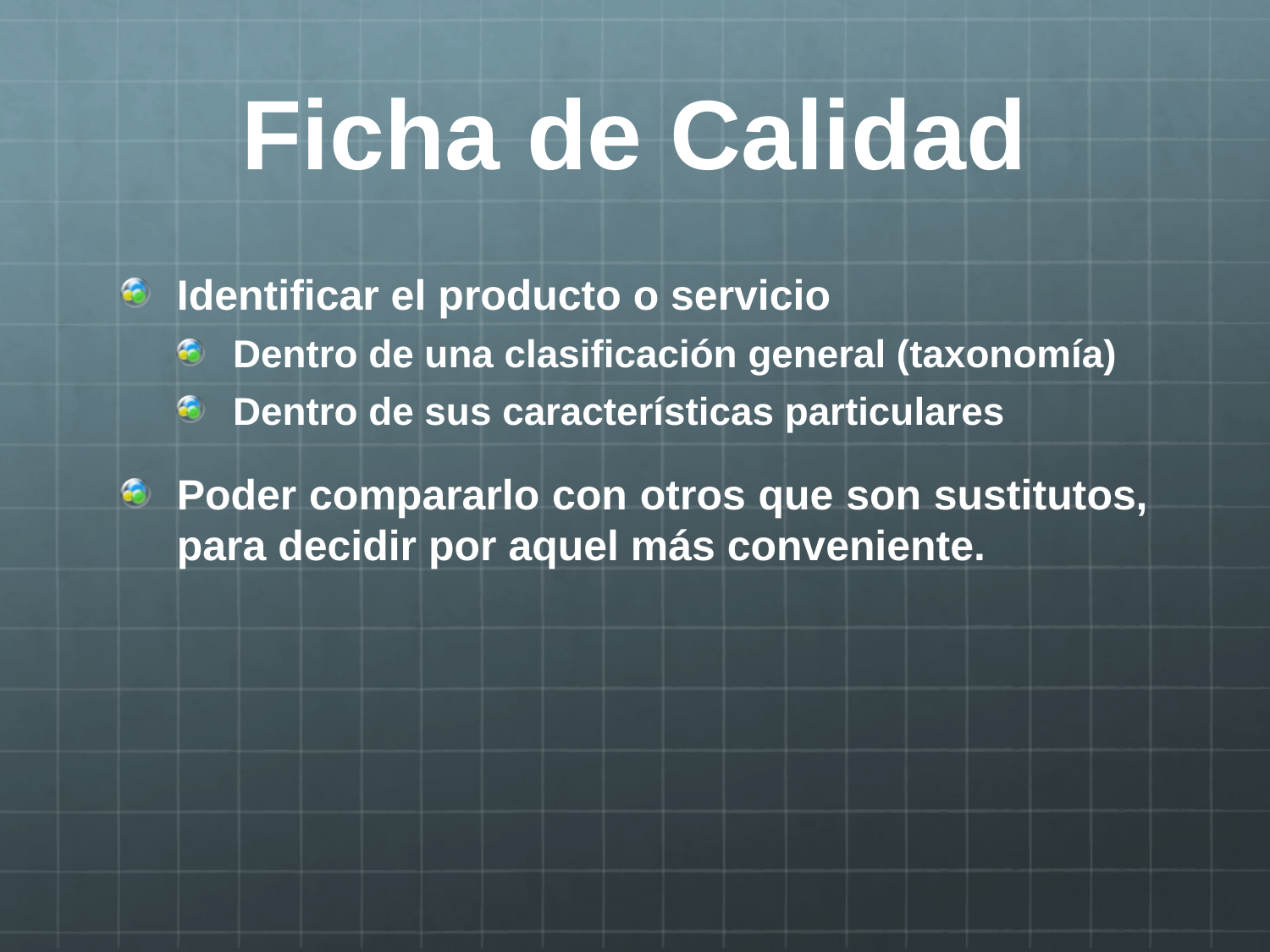

# Ficha de Calidad
Identificar el producto o servicio
Dentro de una clasificación general (taxonomía)
Dentro de sus características particulares
Poder compararlo con otros que son sustitutos, para decidir por aquel más conveniente.